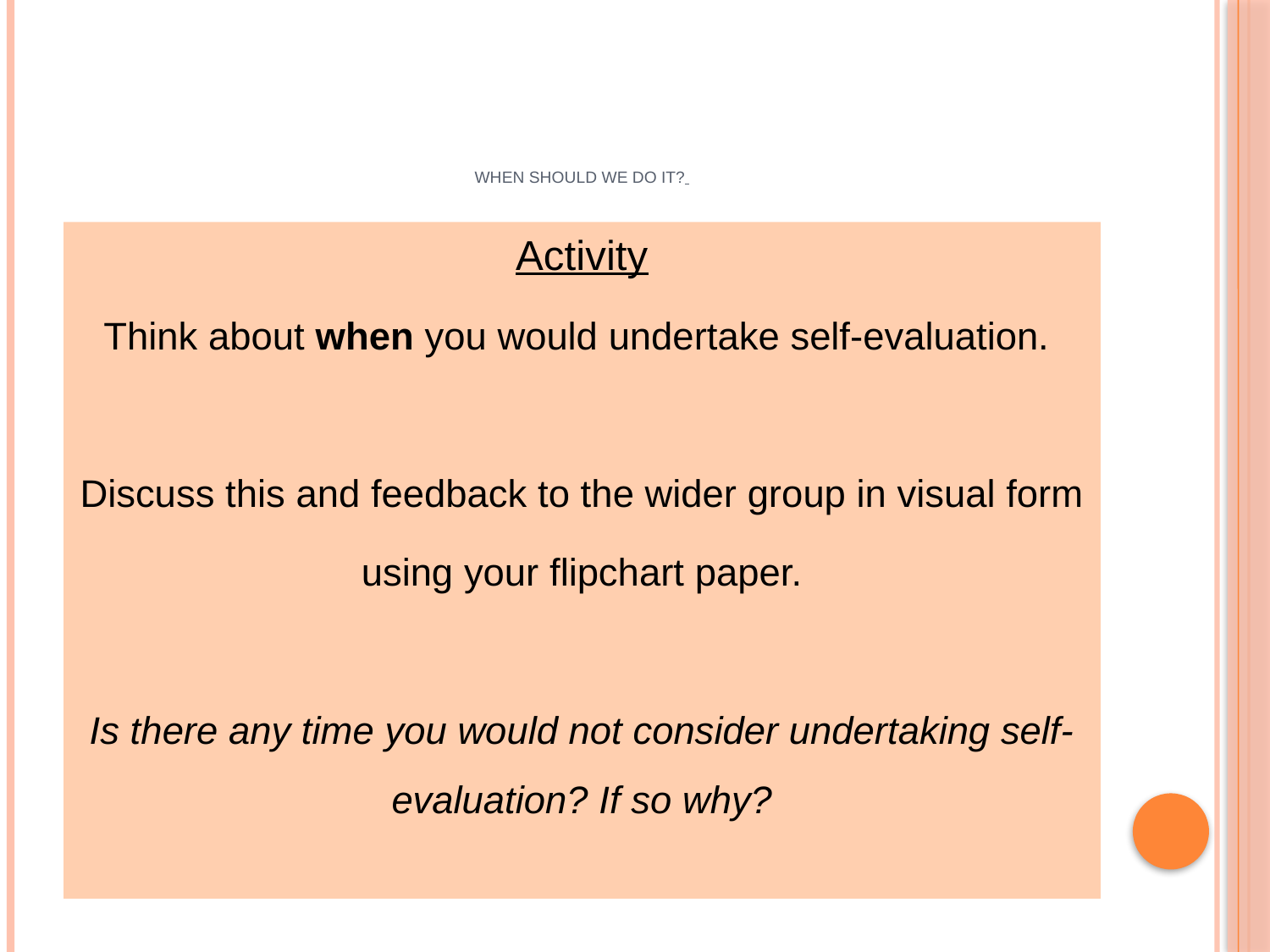

# When should we do it?
Activity
Think about when you would undertake self-evaluation.

Discuss this and feedback to the wider group in visual form
using your flipchart paper.

Is there any time you would not consider undertaking self-evaluation? If so why?